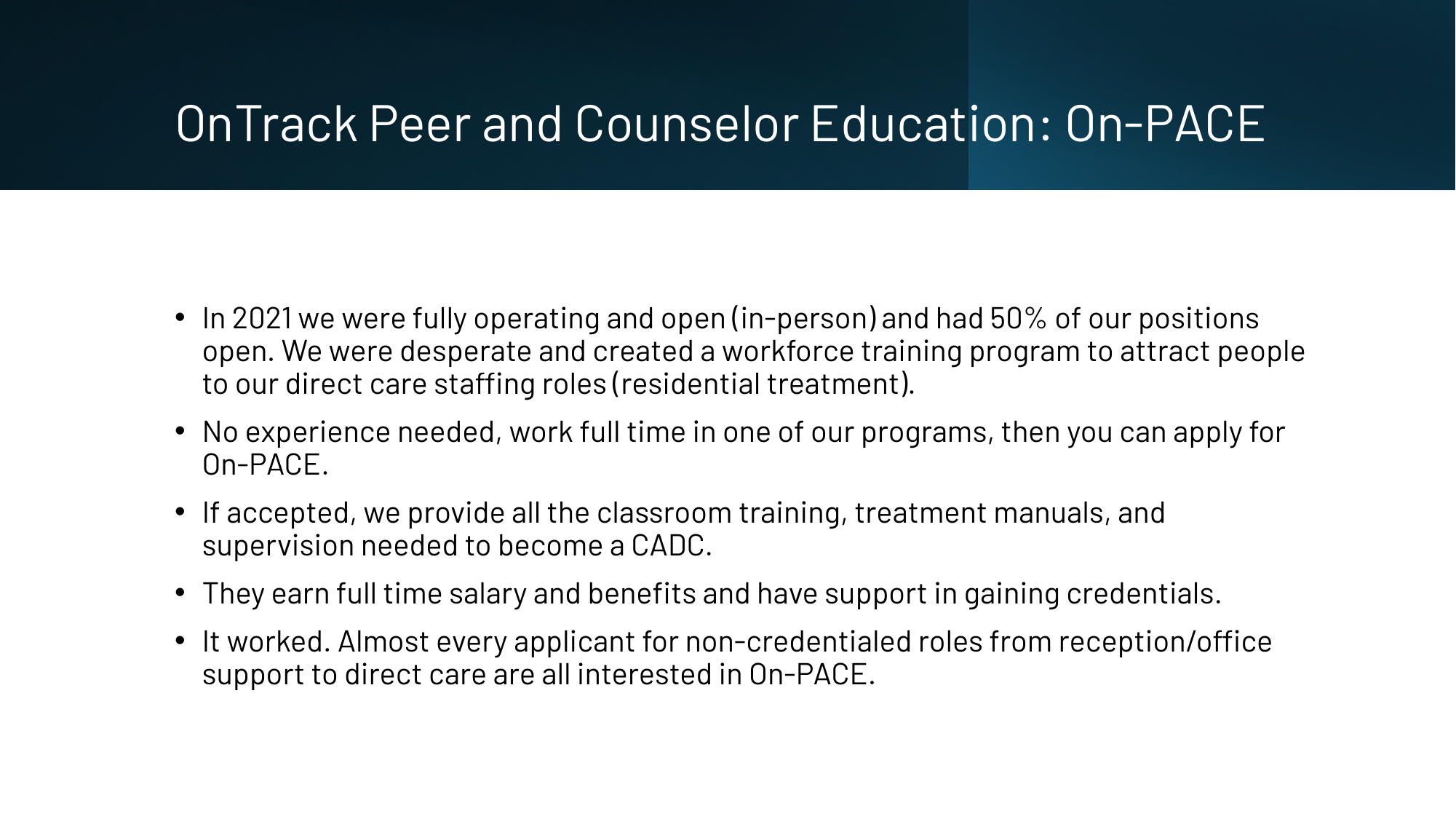

# OnTrack Peer and Counselor Education: On-PACE
In 2021 we were fully operating and open (in-person) and had 50% of our positions open. We were desperate and created a workforce training program to attract people to our direct care staffing roles (residential treatment).
No experience needed, work full time in one of our programs, then you can apply for On-PACE.
If accepted, we provide all the classroom training, treatment manuals, and supervision needed to become a CADC.
They earn full time salary and benefits and have support in gaining credentials.
It worked. Almost every applicant for non-credentialed roles from reception/office support to direct care are all interested in On-PACE.